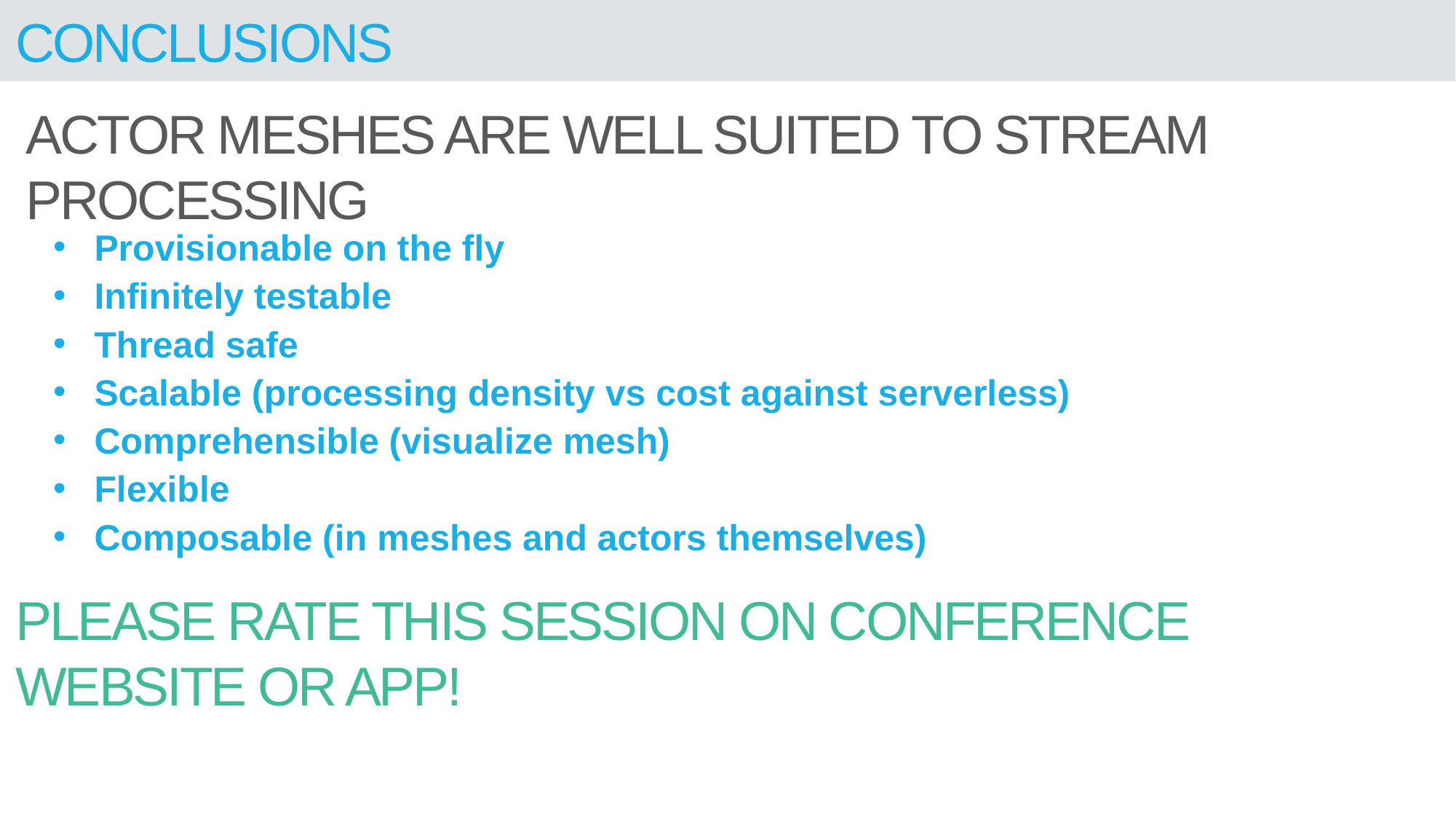

Conclusions

Actor meshes are well suited to stream processing

Provisionable on the fly
Infinitely testable
Thread safe
Scalable (processing density vs cost against serverless)
Comprehensible (visualize mesh)
Flexible
Composable (in meshes and actors themselves)
PLEASE RATE THIS SESSION ON CONFERENCE WEBSITE OR APP!